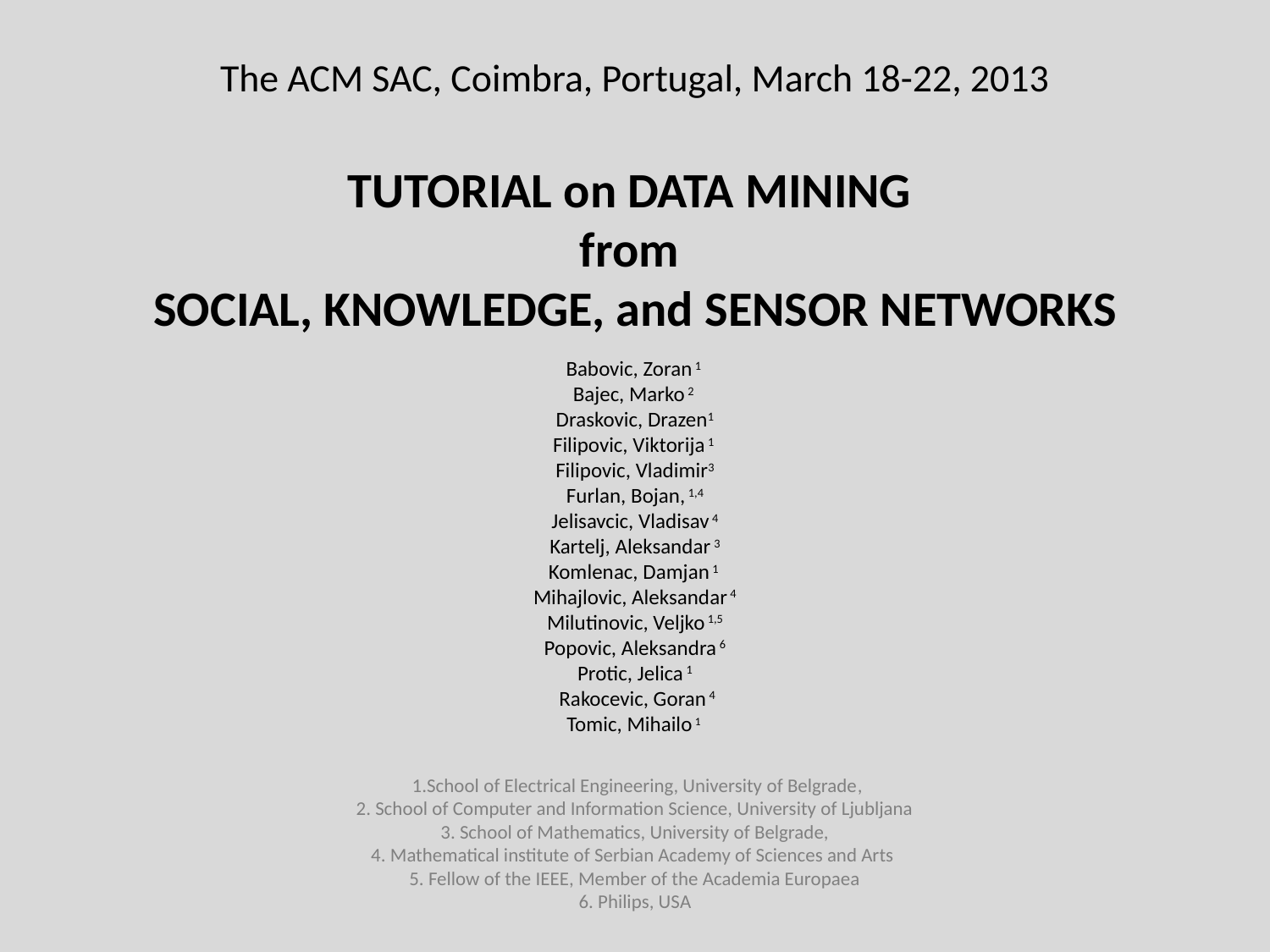

# The ACM SAC, Coimbra, Portugal, March 18-22, 2013 TUTORIAL on DATA MINING from SOCIAL, KNOWLEDGE, and SENSOR NETWORKS
Babovic, Zoran 1
Bajec, Marko 2
Draskovic, Drazen1
Filipovic, Viktorija 1
Filipovic, Vladimir3
Furlan, Bojan, 1,4
Jelisavcic, Vladisav 4
Kartelj, Aleksandar 3
Komlenac, Damjan 1
Mihajlovic, Aleksandar 4
Milutinovic, Veljko 1,5
Popovic, Aleksandra 6
Protic, Jelica 1
 Rakocevic, Goran 4
Tomic, Mihailo 1
 1.School of Electrical Engineering, University of Belgrade,
2. School of Computer and Information Science, University of Ljubljana
3. School of Mathematics, University of Belgrade,
4. Mathematical institute of Serbian Academy of Sciences and Arts
5. Fellow of the IEEE, Member of the Academia Europaea
6. Philips, USA